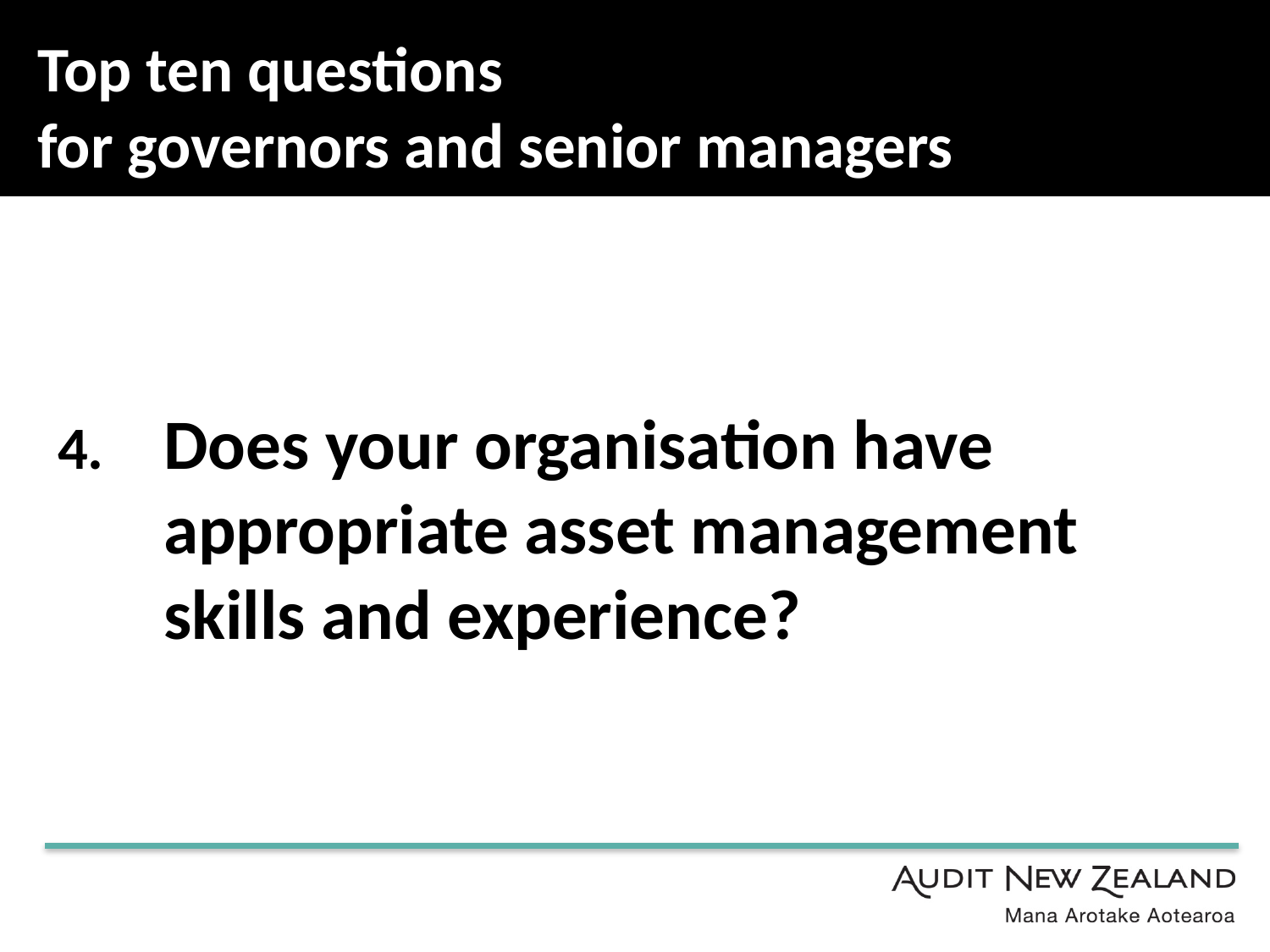

# Top ten questions for governors and senior managers
Does your organisation have appropriate asset management skills and experience?